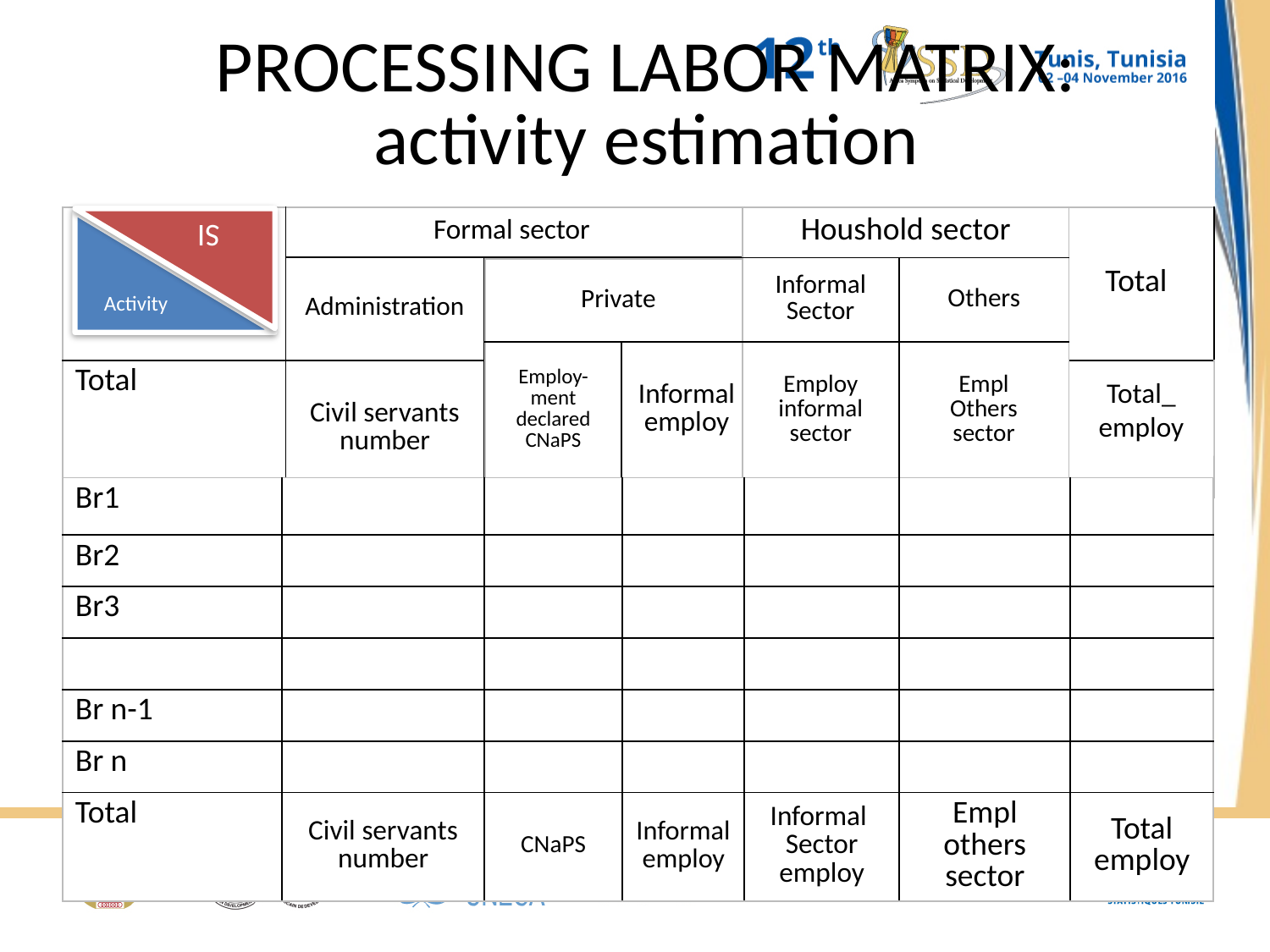

# PROCESSING LABOR MATRIX: activity estimation
|  | Formal sector |  | Houshold sector | Total |
| --- | --- | --- | --- | --- |
|  | Administration | Prived |  |  |
| Total | Civil servants number | Eff\_CNaPS | Non\_formal workers | Total\_ Workers |
| Houshold sector |  |
| --- | --- |
| Informal Sector | Others |
| Employ informal sector | Empl Others sector |
SI
Activity
| Private |  |
| --- | --- |
| Employ-ment declared CNaPS | Informal employ |

Total_
employ

Non_formal _empl_

| Br1 |  |  |  |  |  |  |
| --- | --- | --- | --- | --- | --- | --- |
| Br2 |  |  |  |  |  |  |
| Br3 |  |  |  |  |  |  |
|  |  |  |  |  |  |  |
| Br n-1 |  |  |  |  |  |  |
| Br n |  |  |  |  |  |  |
| Total | Civil servants number | CNaPS | Informal employ | Informal Sector employ | Empl others sector | Total employ |